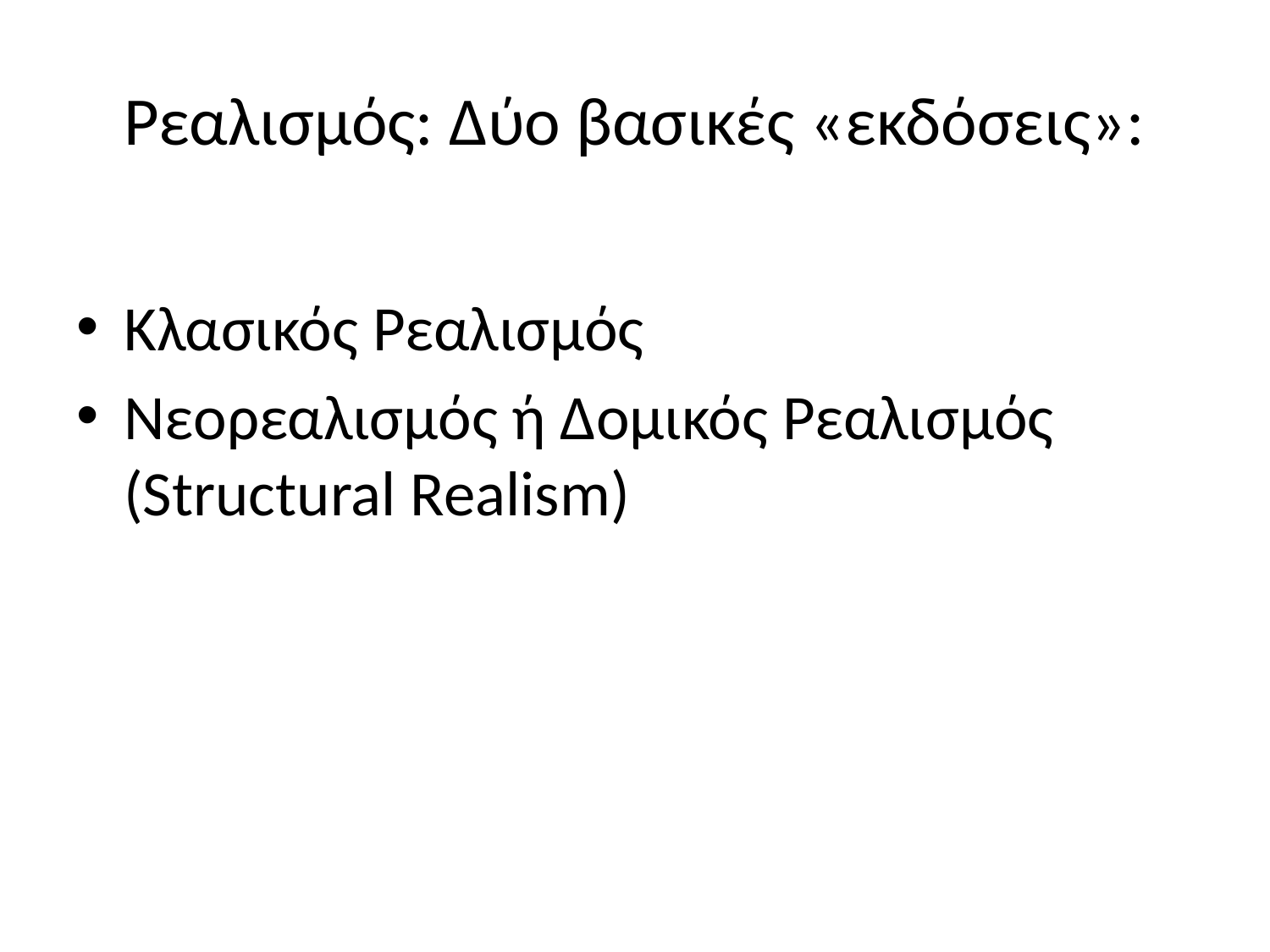

# Ρεαλισμός: Δύο βασικές «εκδόσεις»:
Κλασικός Ρεαλισμός
Νεορεαλισμός ή Δομικός Ρεαλισμός (Structural Realism)